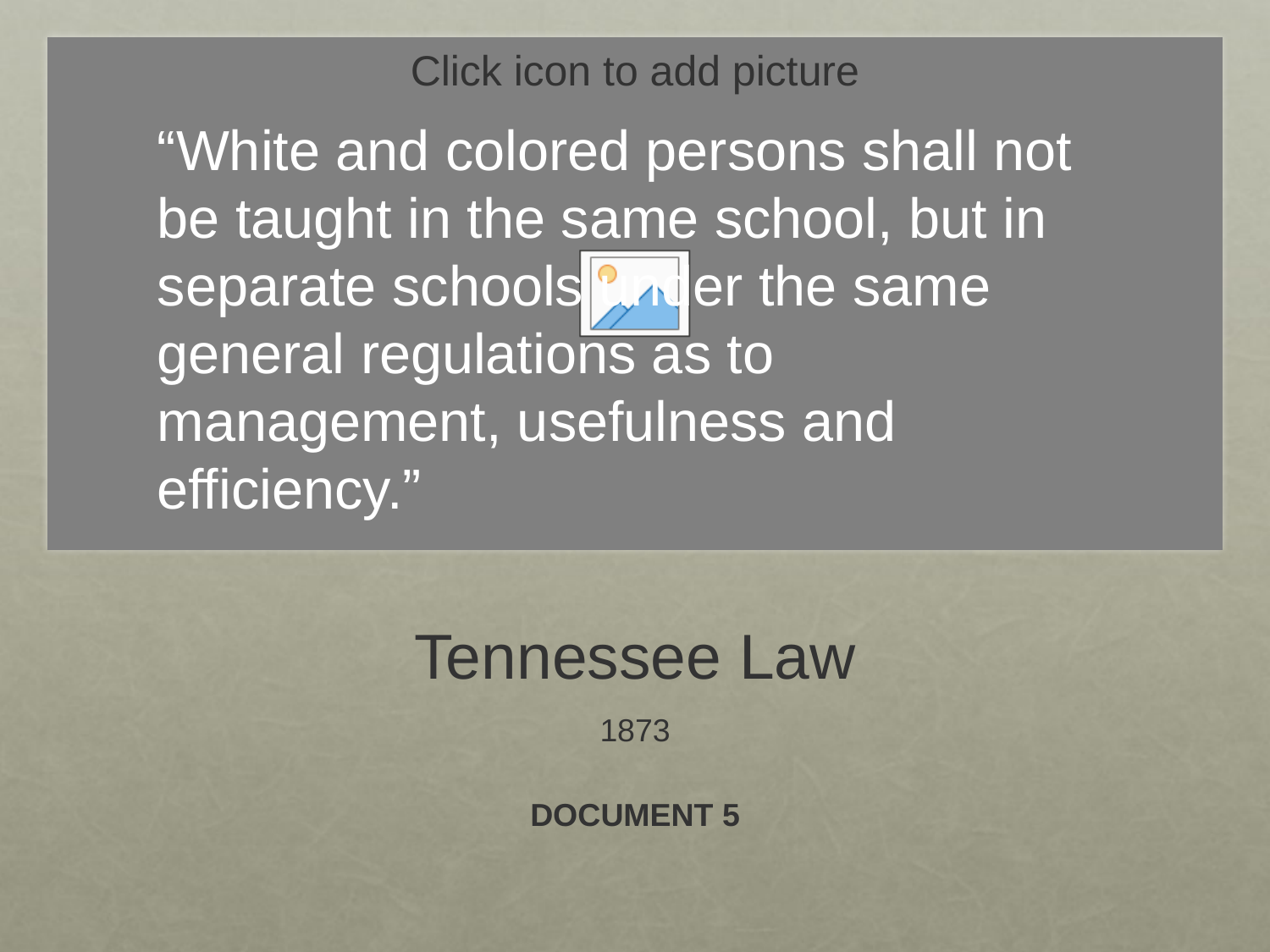

“White and colored persons shall not be taught in the same school, but in separate schools under the same general regulations as to management, usefulness and efficiency.”
# Tennessee Law
1873

DOCUMENT 5